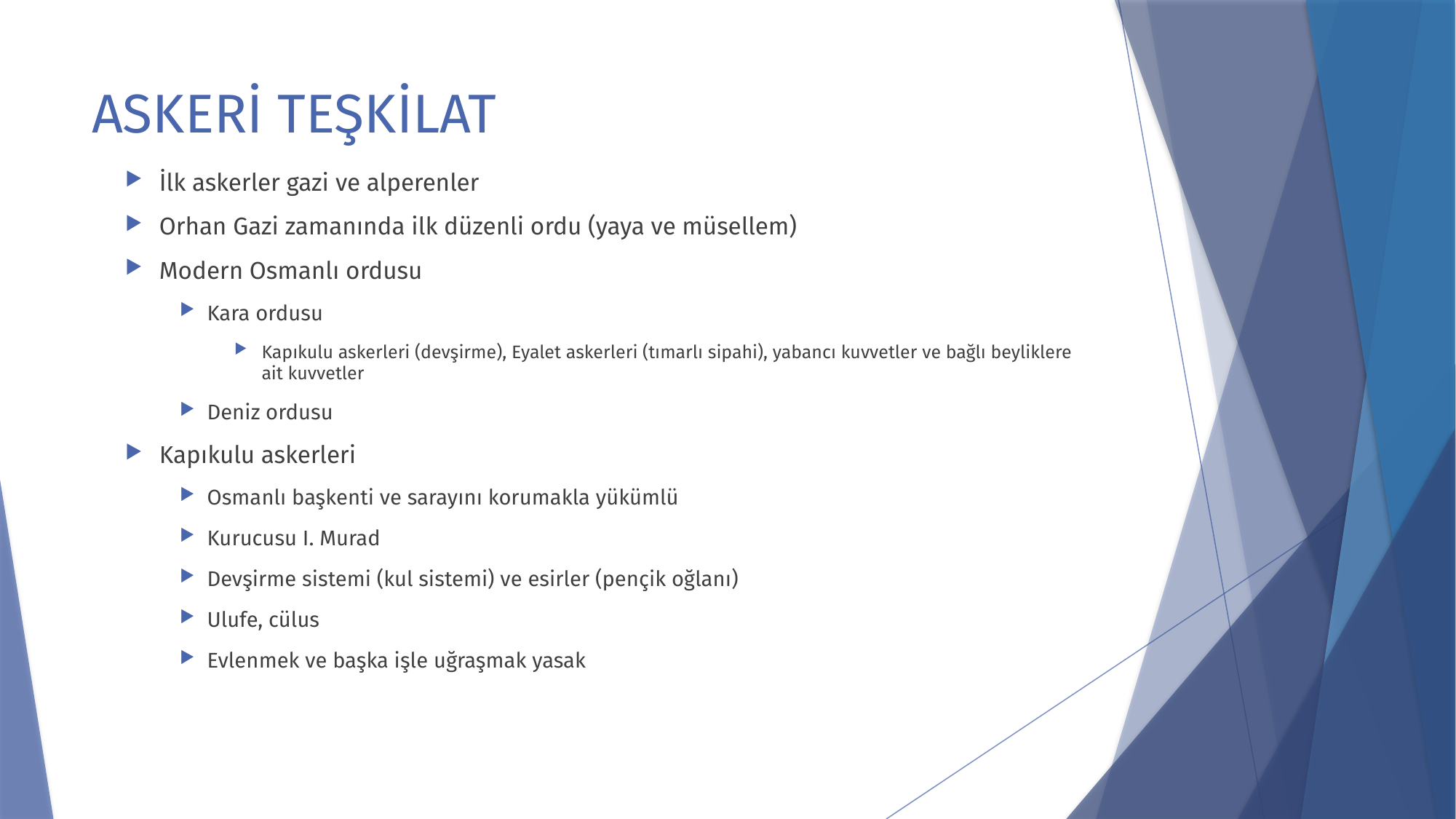

# ASKERİ TEŞKİLAT
İlk askerler gazi ve alperenler
Orhan Gazi zamanında ilk düzenli ordu (yaya ve müsellem)
Modern Osmanlı ordusu
Kara ordusu
Kapıkulu askerleri (devşirme), Eyalet askerleri (tımarlı sipahi), yabancı kuvvetler ve bağlı beyliklere ait kuvvetler
Deniz ordusu
Kapıkulu askerleri
Osmanlı başkenti ve sarayını korumakla yükümlü
Kurucusu I. Murad
Devşirme sistemi (kul sistemi) ve esirler (pençik oğlanı)
Ulufe, cülus
Evlenmek ve başka işle uğraşmak yasak